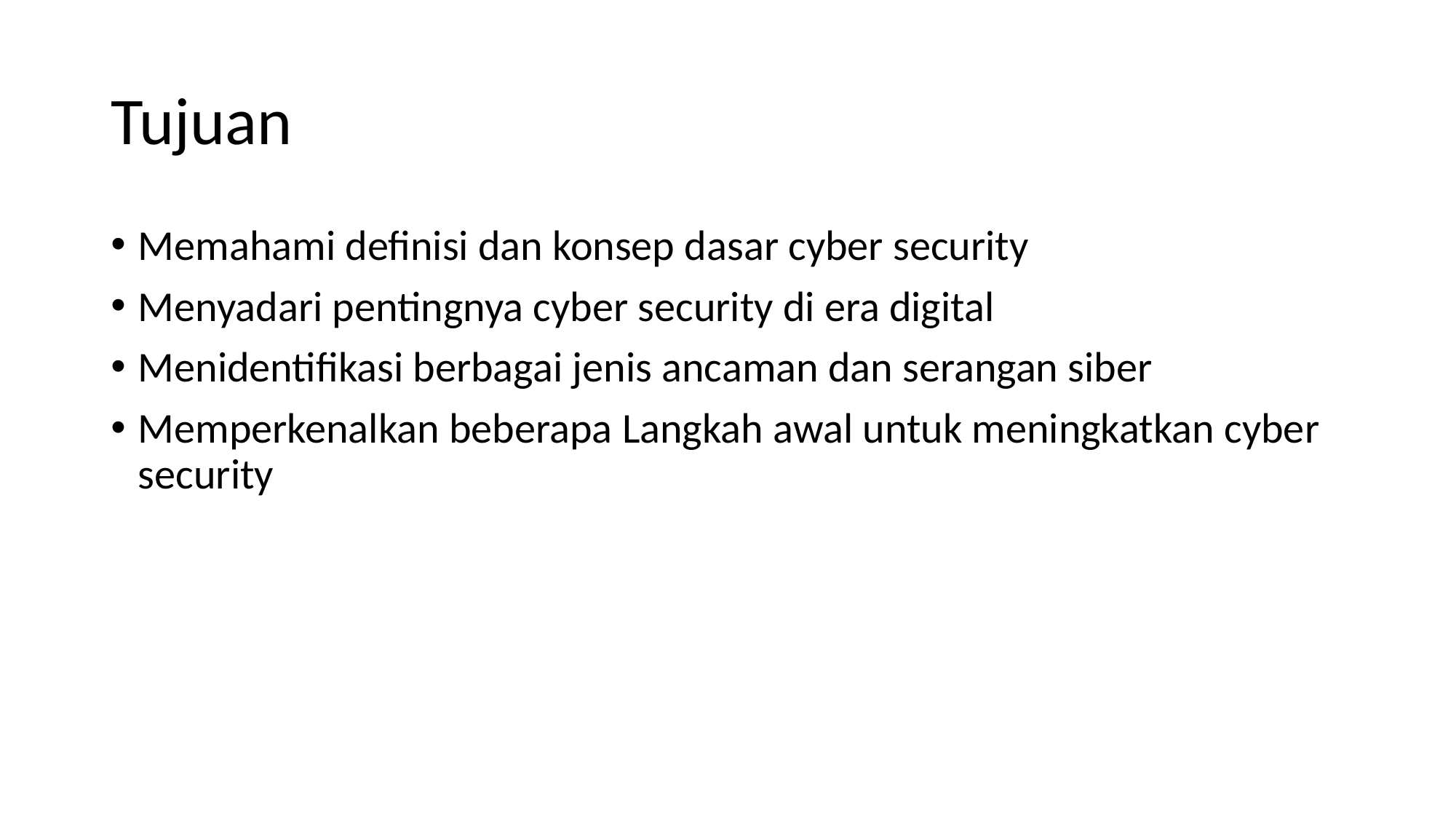

# Tujuan
Memahami definisi dan konsep dasar cyber security
Menyadari pentingnya cyber security di era digital
Menidentifikasi berbagai jenis ancaman dan serangan siber
Memperkenalkan beberapa Langkah awal untuk meningkatkan cyber security